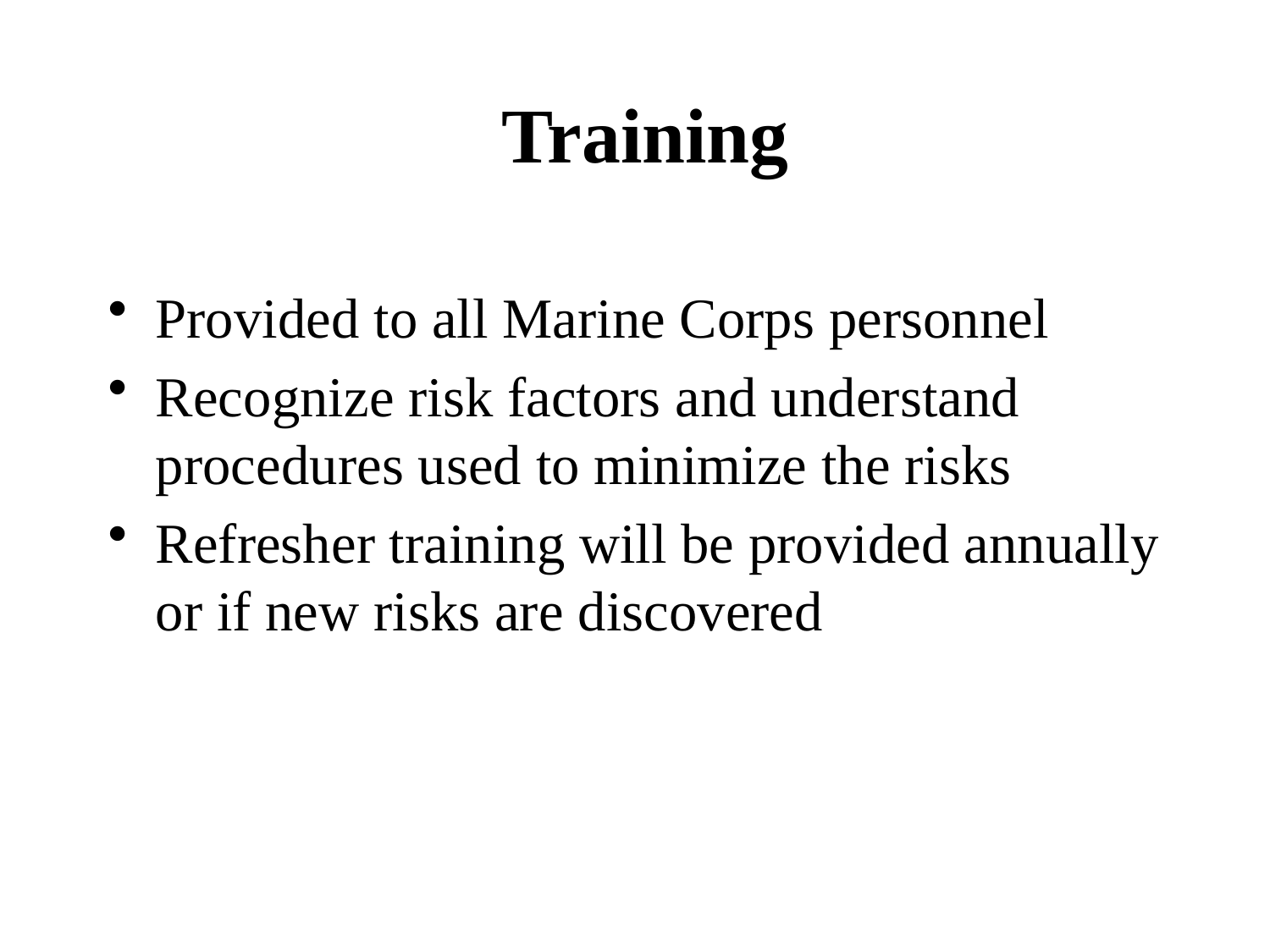

# Training
Provided to all Marine Corps personnel
Recognize risk factors and understand procedures used to minimize the risks
Refresher training will be provided annually or if new risks are discovered